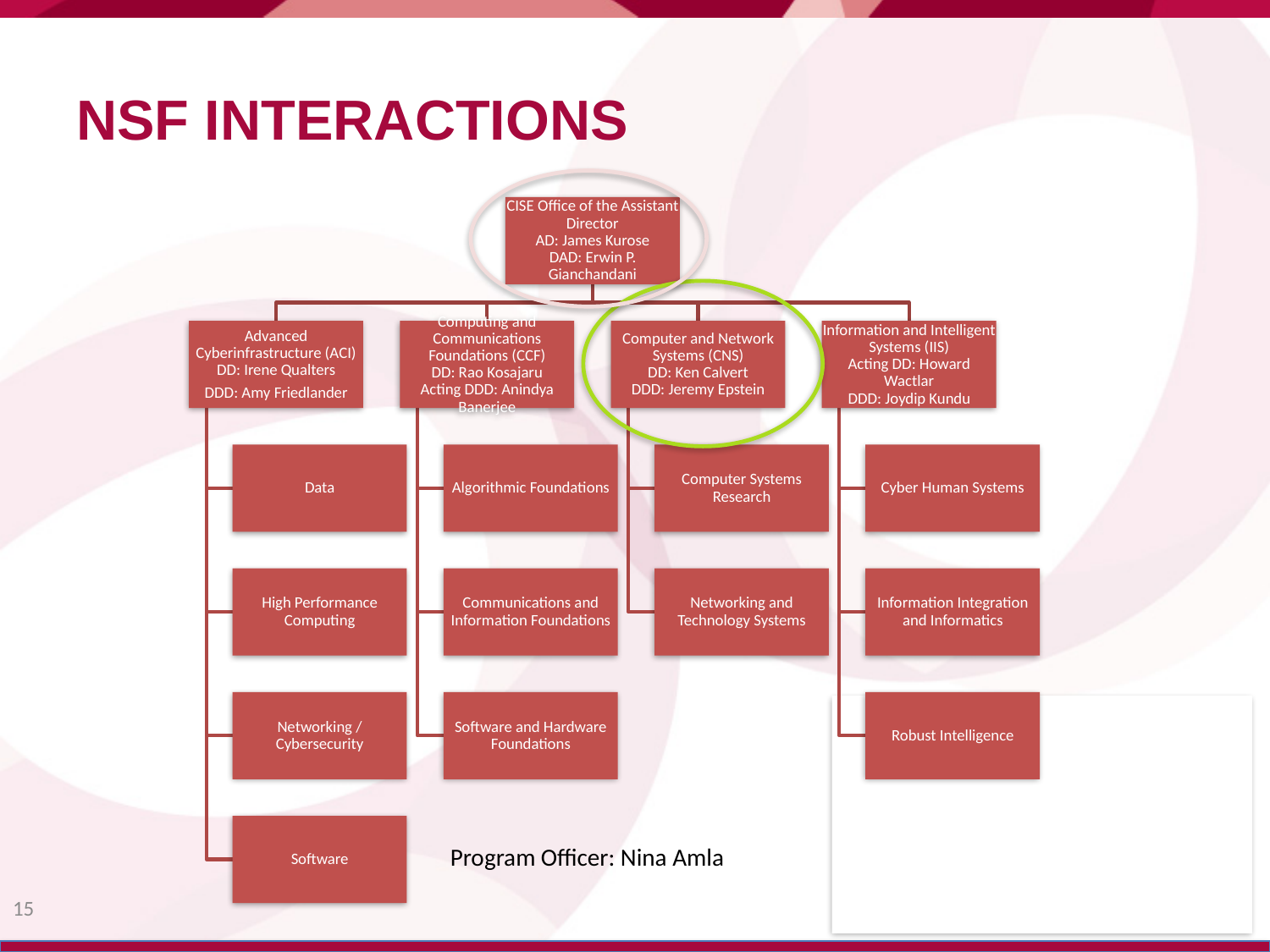

# NSF Interactions

CISE Office of the Assistant Director
AD: James Kurose
DAD: Erwin P. Gianchandani
Advanced Cyberinfrastructure (ACI)
DD: Irene Qualters
DDD: Amy Friedlander
Data
High Performance Computing
Networking / Cybersecurity
Software
Computing and Communications Foundations (CCF)
DD: Rao Kosajaru
Acting DDD: Anindya Banerjee
Algorithmic Foundations
Communications and Information Foundations
Software and Hardware Foundations
Computer and Network Systems (CNS)
 DD: Ken Calvert
DDD: Jeremy Epstein
Computer Systems Research
Networking and Technology Systems
Information and Intelligent Systems (IIS)
Acting DD: Howard Wactlar
DDD: Joydip Kundu
Cyber Human Systems
Information Integration and Informatics
Robust Intelligence

Program Officer: Nina Amla
15